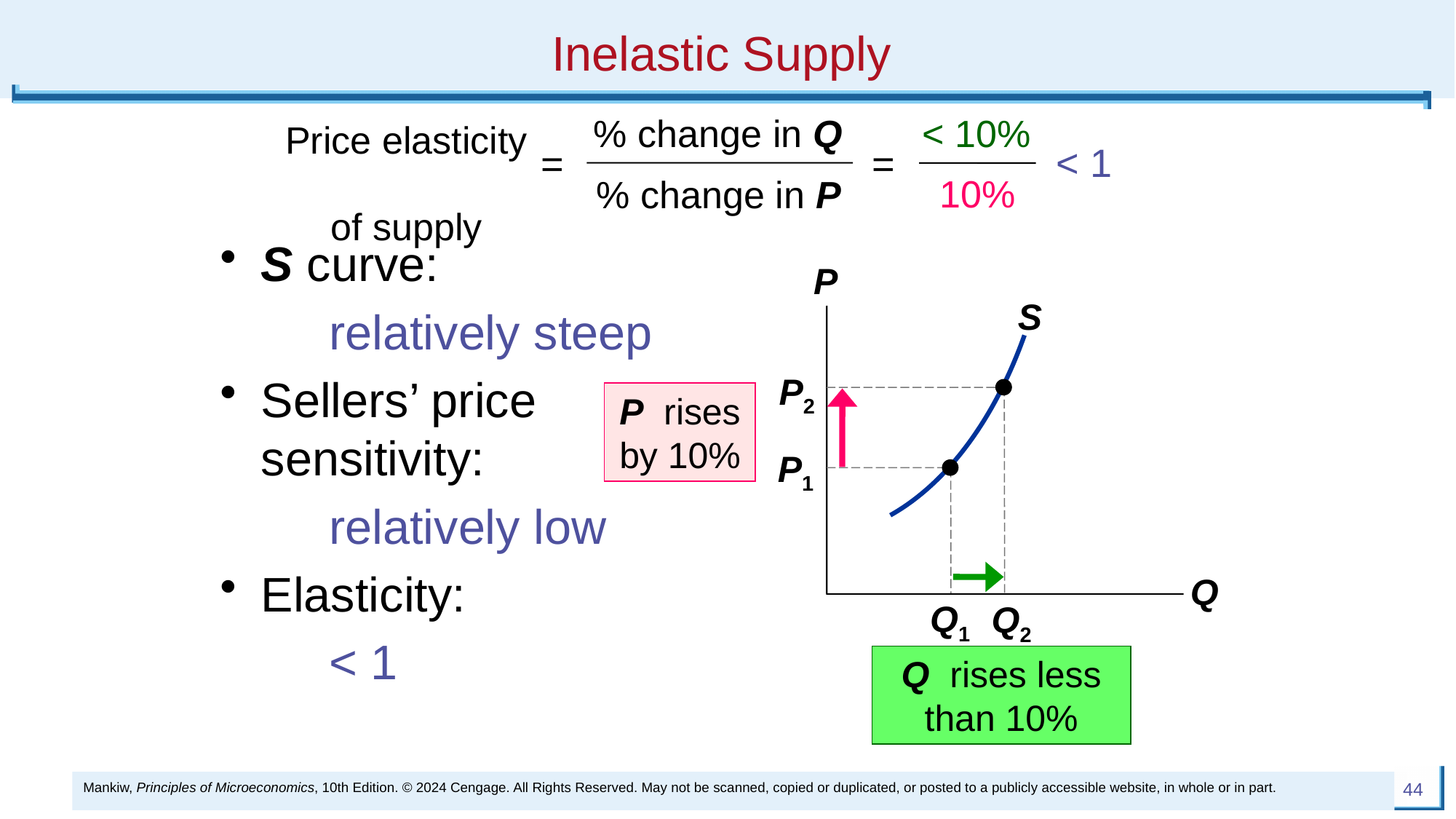

# Inelastic Supply
0
< 10%
% change in Q
Price elasticity
of supply
=
=

% change in P

S
< 1
10%
S curve:
	relatively steep
Sellers’ price sensitivity:
	relatively low
Elasticity:
	< 1
P

Q
P2

P  rises by 10%

Q2

P1

Q1
Q  rises less than 10%
Mankiw, Principles of Microeconomics, 10th Edition. © 2024 Cengage. All Rights Reserved. May not be scanned, copied or duplicated, or posted to a publicly accessible website, in whole or in part.
44